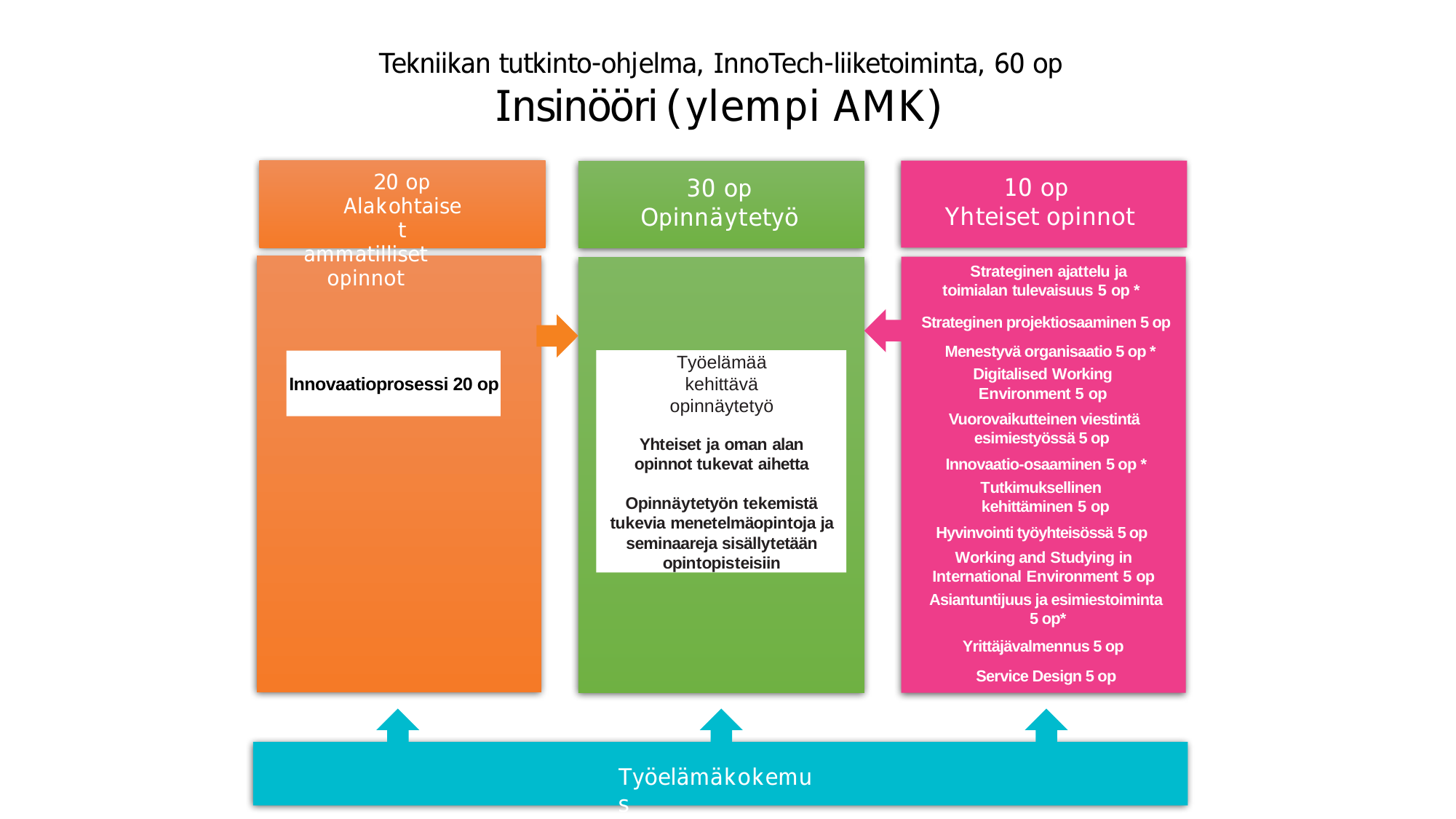

Tekniikan tutkinto-ohjelma, InnoTech-liiketoiminta, 60 op
Insinööri (ylempi AMK)

20 op Alakohtaiset
ammatilliset opinnot
10 op
Yhteiset opinnot
30 op Opinnäytetyö

Strateginen ajattelu ja toimialan tulevaisuus 5 op *

Strateginen projektiosaaminen 5 op

Menestyvä organisaatio 5 op *

Innovaatioprosessi 20 op

Työelämää kehittävä opinnäytetyö

Yhteiset ja oman alan opinnot tukevat aihetta

Opinnäytetyön tekemistä tukevia menetelmäopintoja ja seminaareja sisällytetään opintopisteisiin
Digitalised Working Environment 5 op
Vuorovaikutteinen viestintä esimiestyössä 5 op
Innovaatio-osaaminen 5 op *
Tutkimuksellinen
kehittäminen 5 op
Hyvinvointi työyhteisössä 5 op
Working and Studying in International Environment 5 op
Asiantuntijuus ja esimiestoiminta
5 op*
Yrittäjävalmennus 5 op
Service Design 5 op

Työelämäkokemus